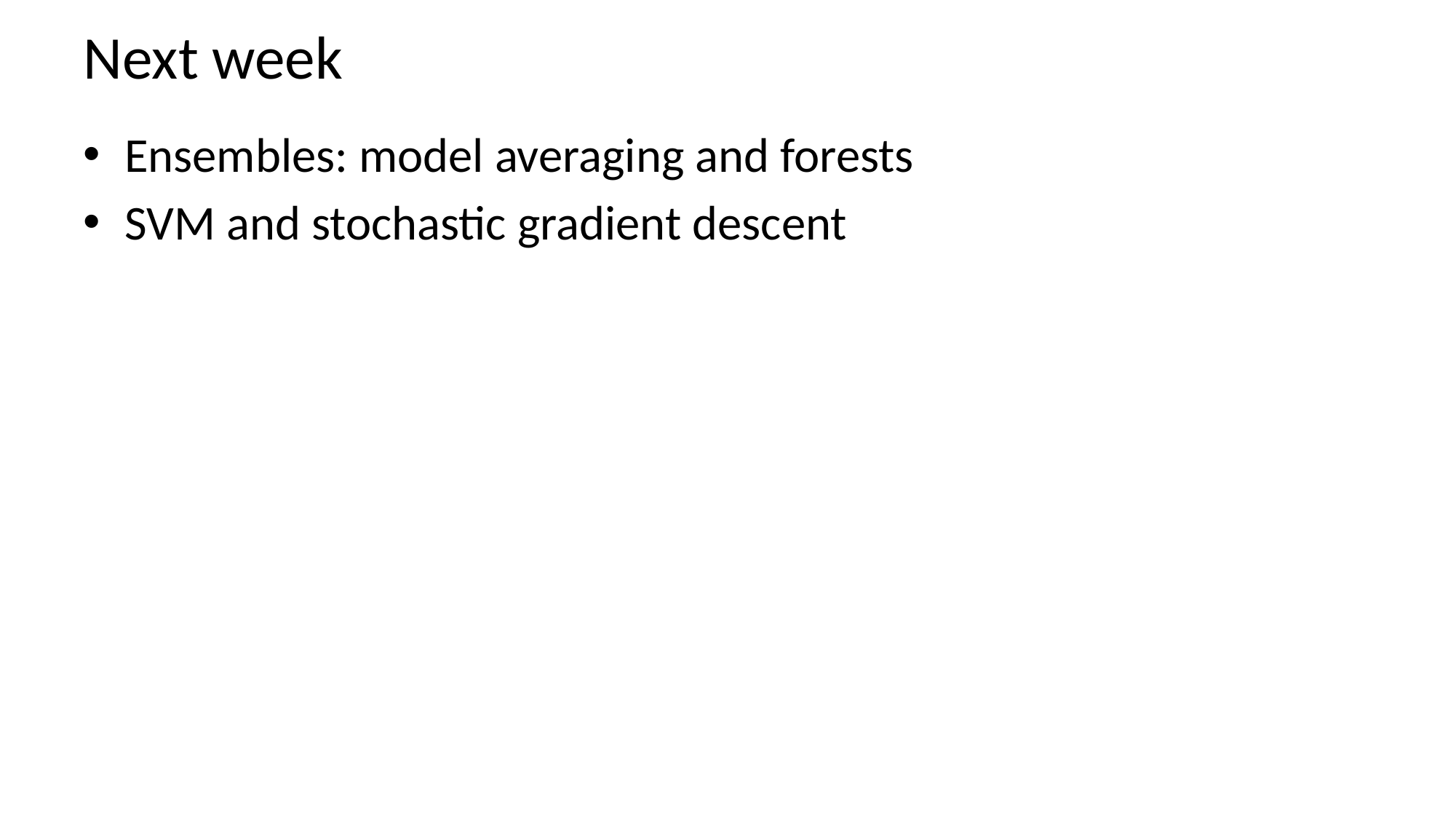

# Next week
Ensembles: model averaging and forests
SVM and stochastic gradient descent